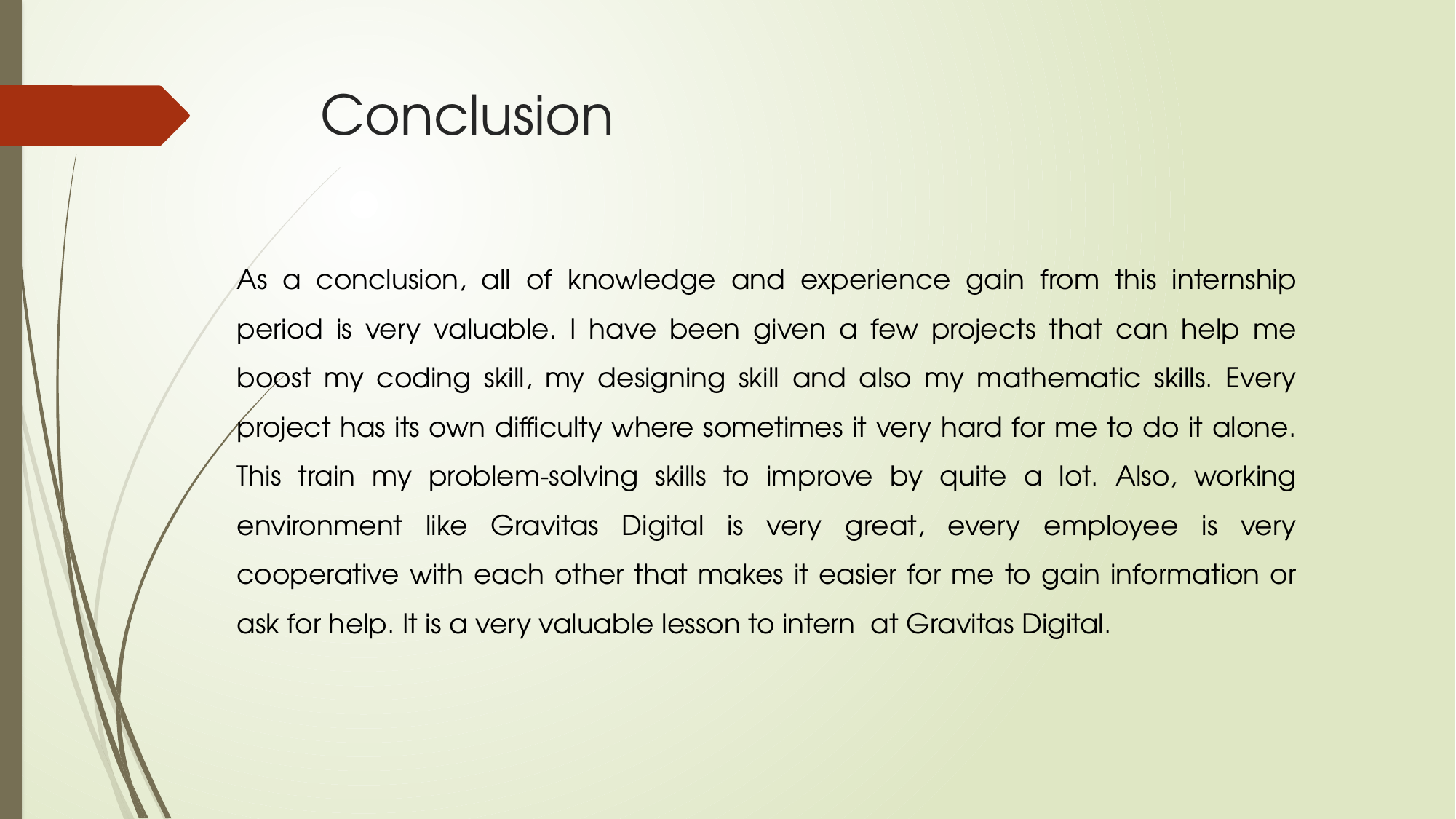

# Conclusion
As a conclusion, all of knowledge and experience gain from this internship period is very valuable. I have been given a few projects that can help me boost my coding skill, my designing skill and also my mathematic skills. Every project has its own difficulty where sometimes it very hard for me to do it alone. This train my problem-solving skills to improve by quite a lot. Also, working environment like Gravitas Digital is very great, every employee is very cooperative with each other that makes it easier for me to gain information or ask for help. It is a very valuable lesson to intern  at Gravitas Digital.